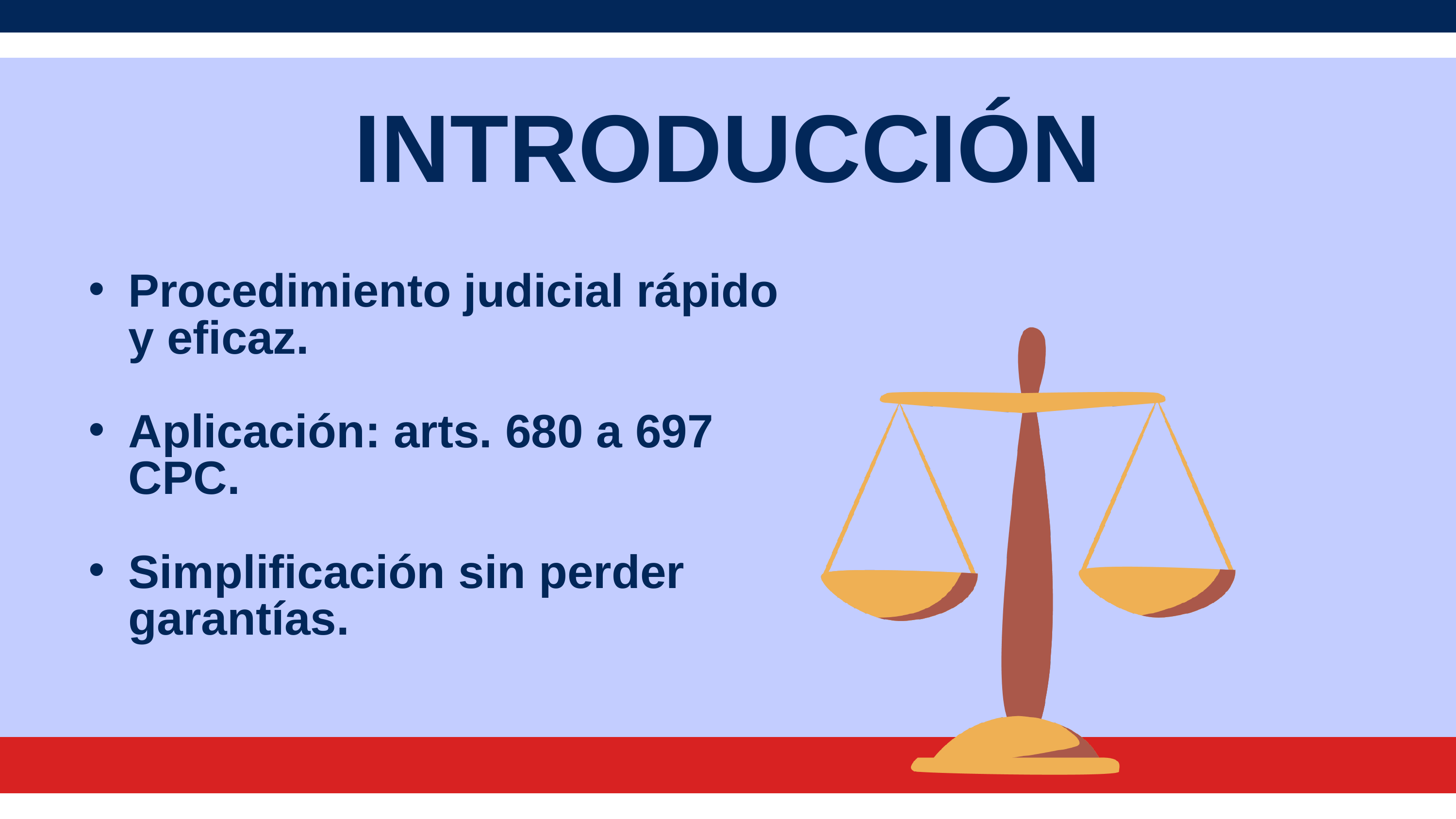

INTRODUCCIÓN
Procedimiento judicial rápido y eficaz.

Aplicación: arts. 680 a 697 CPC.

Simplificación sin perder garantías.